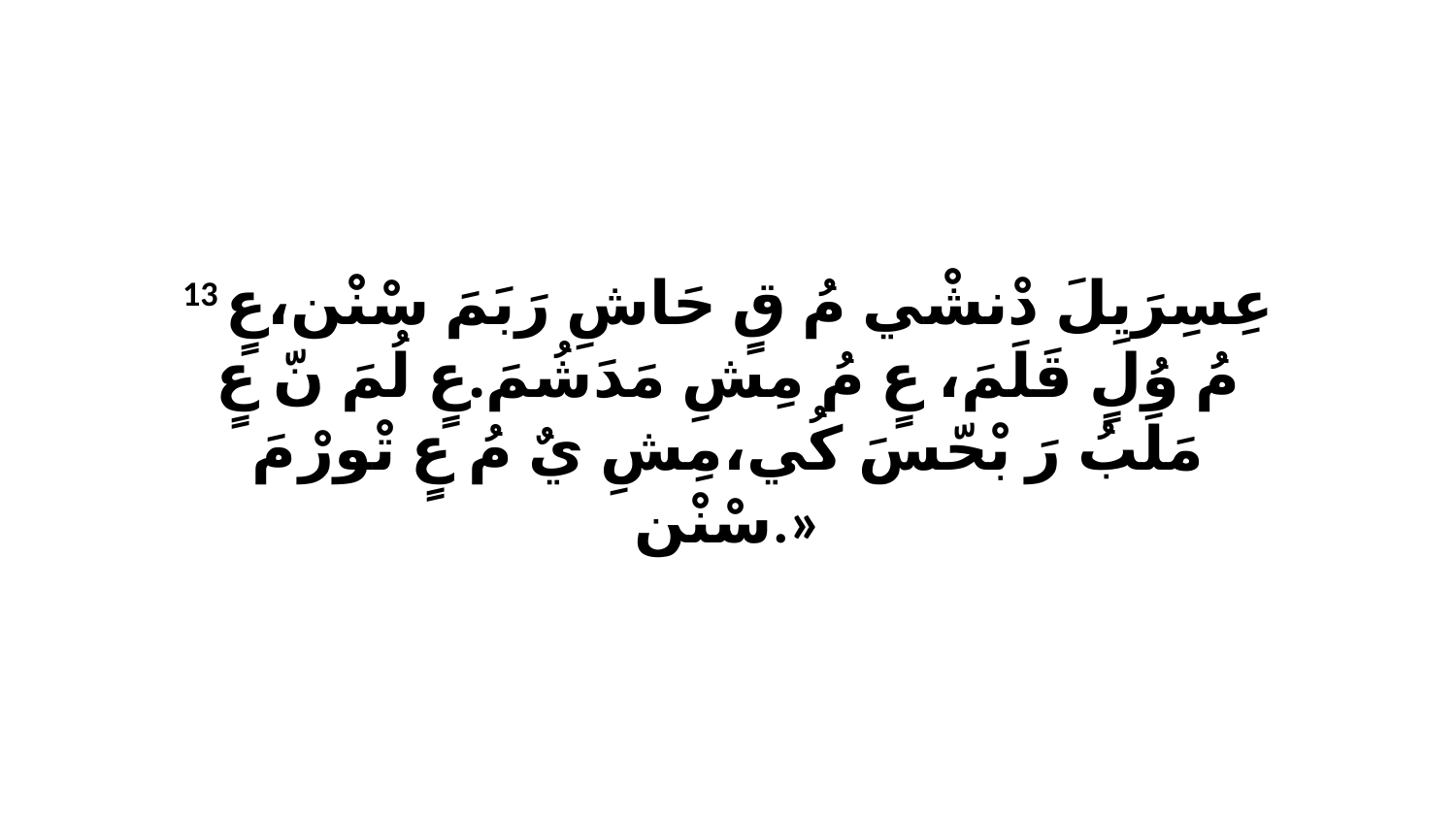

13 عِسِرَيِلَ دْنشْي مُ قٍ حَاشِ رَبَمَ سْنْن،عٍ مُ وُلٍ قَلَمَ، عٍ مُ مِشِ مَدَشُمَ.عٍ لُمَ نّ عٍ مَلَبُ رَ بْحّسَ كُي،مِشِ يٌ مُ عٍ تْورْ مَ سْنْن.»